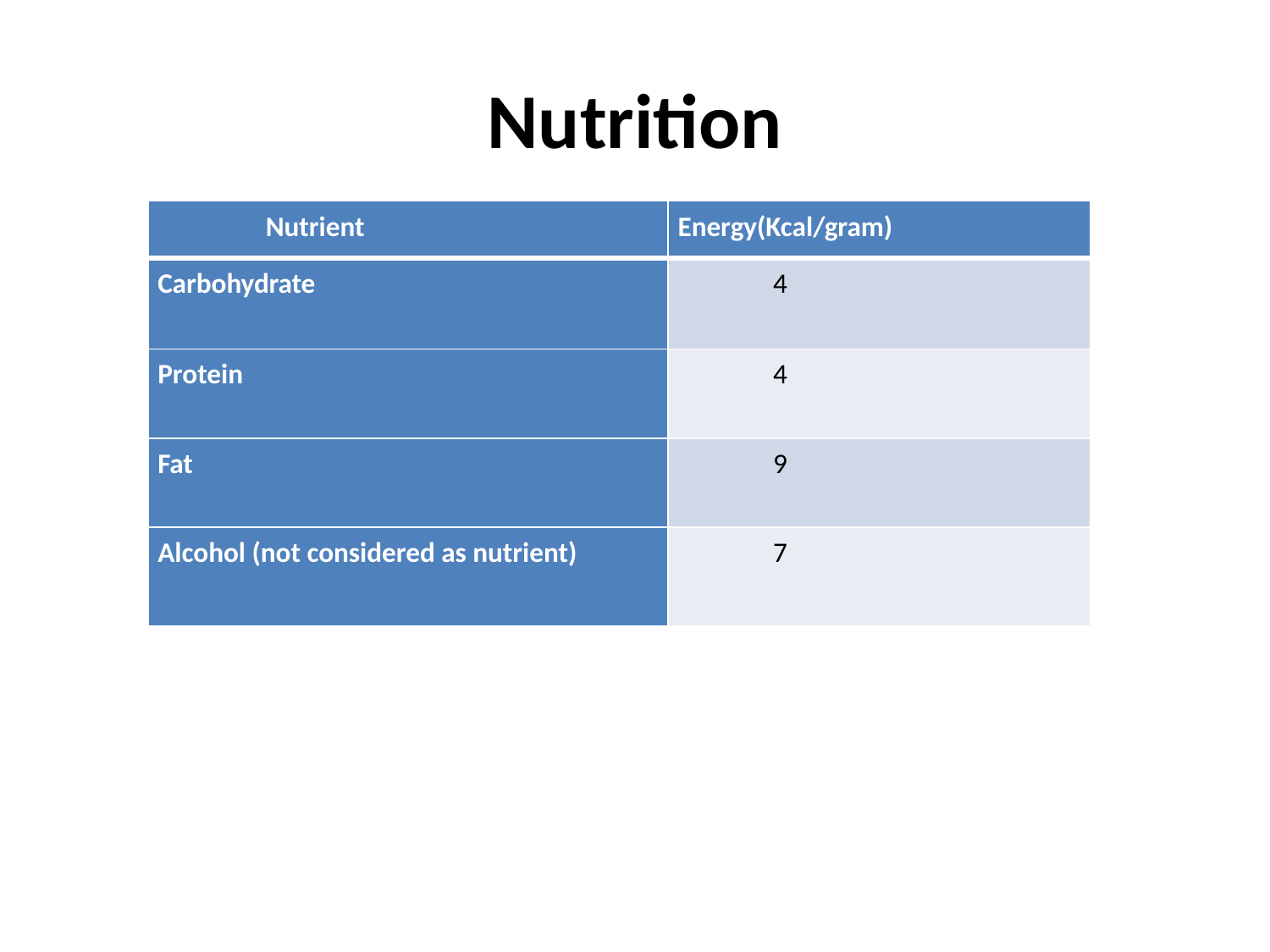

# Nutrition
| Nutrient | Energy(Kcal/gram) |
| --- | --- |
| Carbohydrate | 4 |
| Protein | 4 |
| Fat | 9 |
| Alcohol (not considered as nutrient) | 7 |